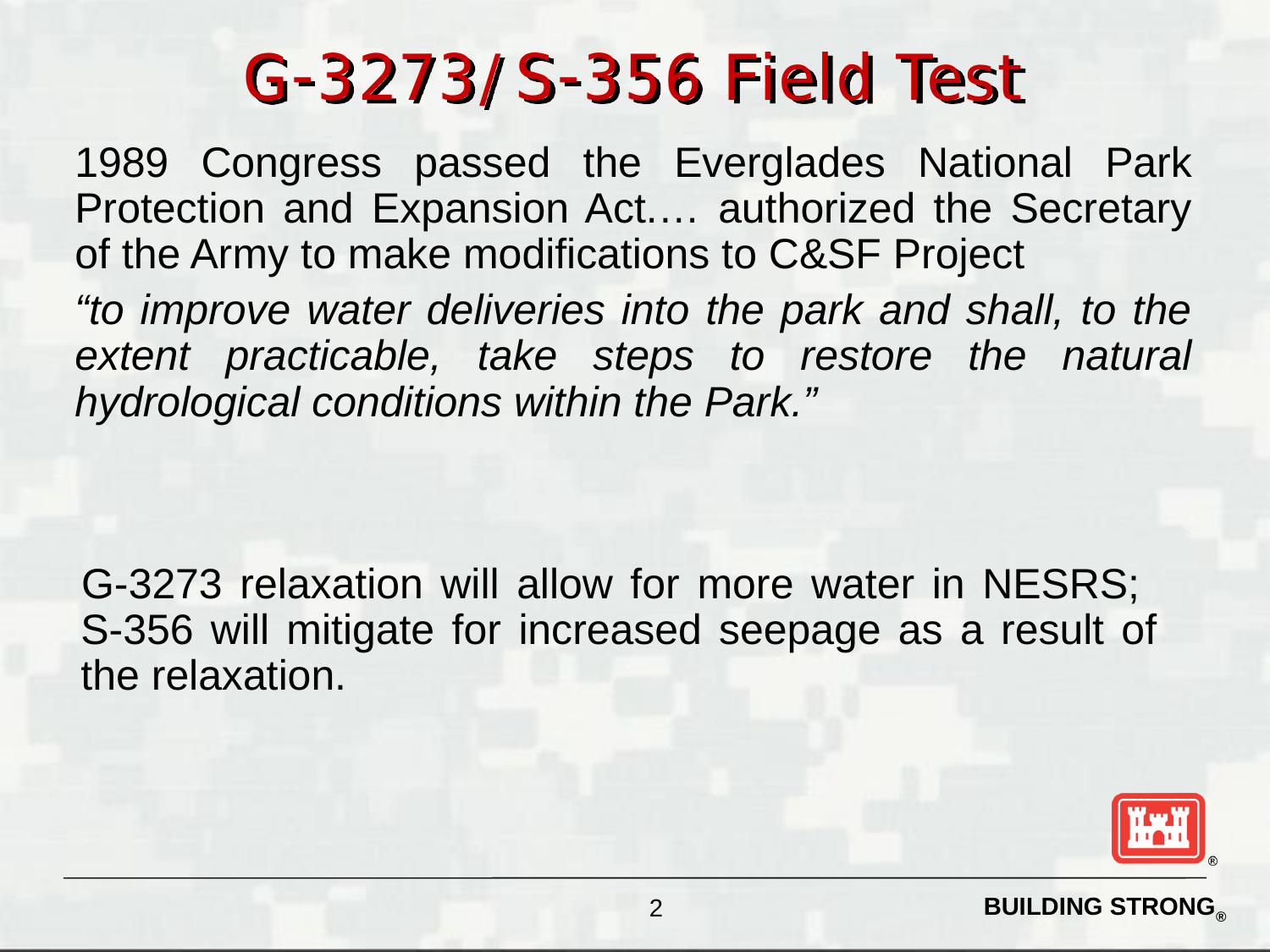

# G-3273/S-356 Field Test
1989 Congress passed the Everglades National Park Protection and Expansion Act.… authorized the Secretary of the Army to make modifications to C&SF Project
“to improve water deliveries into the park and shall, to the extent practicable, take steps to restore the natural hydrological conditions within the Park.”

G-3273 relaxation will allow for more water in NESRS;  S-356 will mitigate for increased seepage as a result of the relaxation.
2